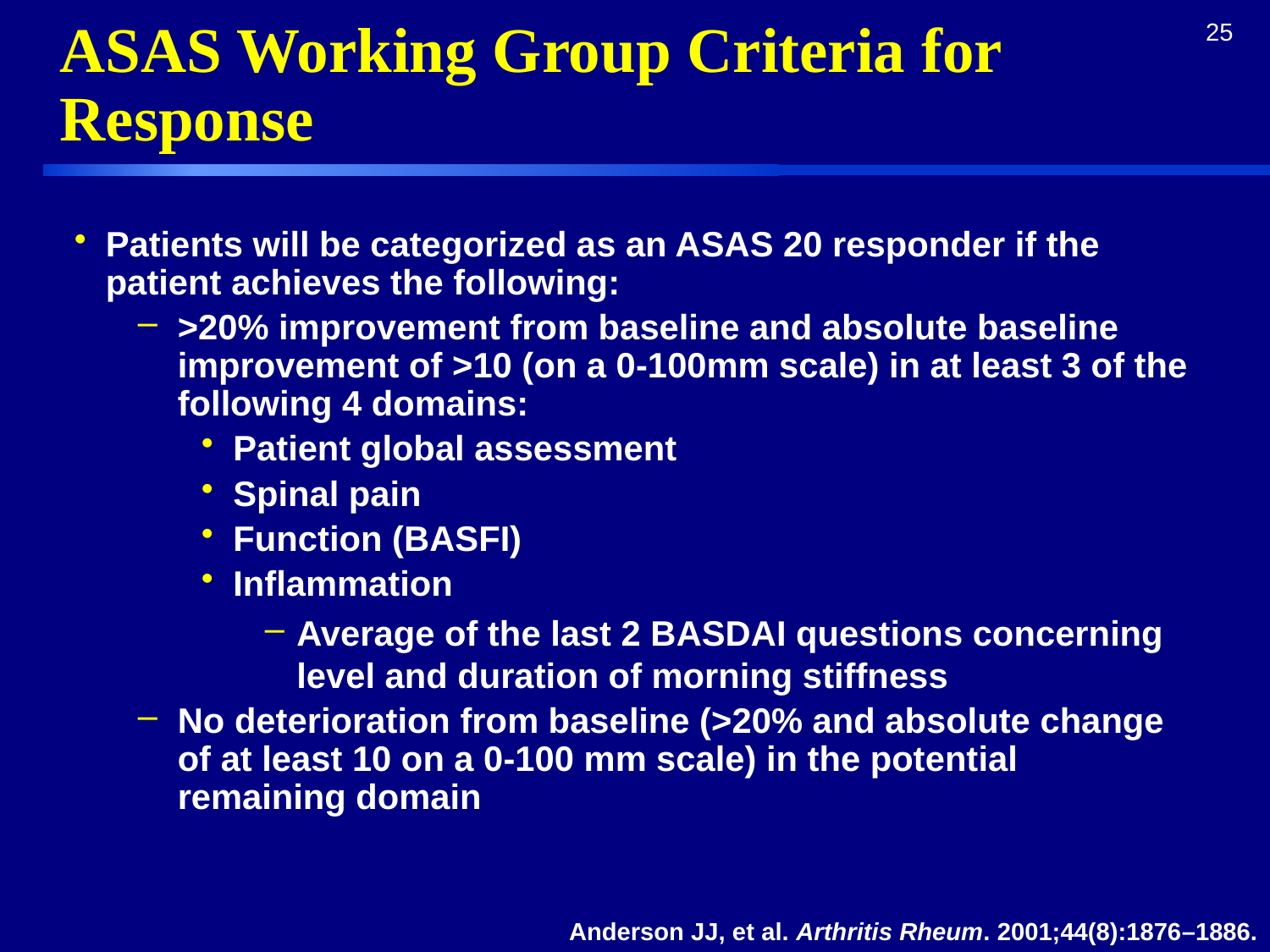

# ASAS Working Group Criteria for Response

Patients will be categorized as an ASAS 20 responder if the patient achieves the following:
>20% improvement from baseline and absolute baseline improvement of >10 (on a 0-100mm scale) in at least 3 of the following 4 domains:
Patient global assessment
Spinal pain
Function (BASFI)
Inflammation
Average of the last 2 BASDAI questions concerning level and duration of morning stiffness
No deterioration from baseline (>20% and absolute change of at least 10 on a 0-100 mm scale) in the potential remaining domain
Anderson JJ, et al. Arthritis Rheum. 2001;44(8):1876–1886.